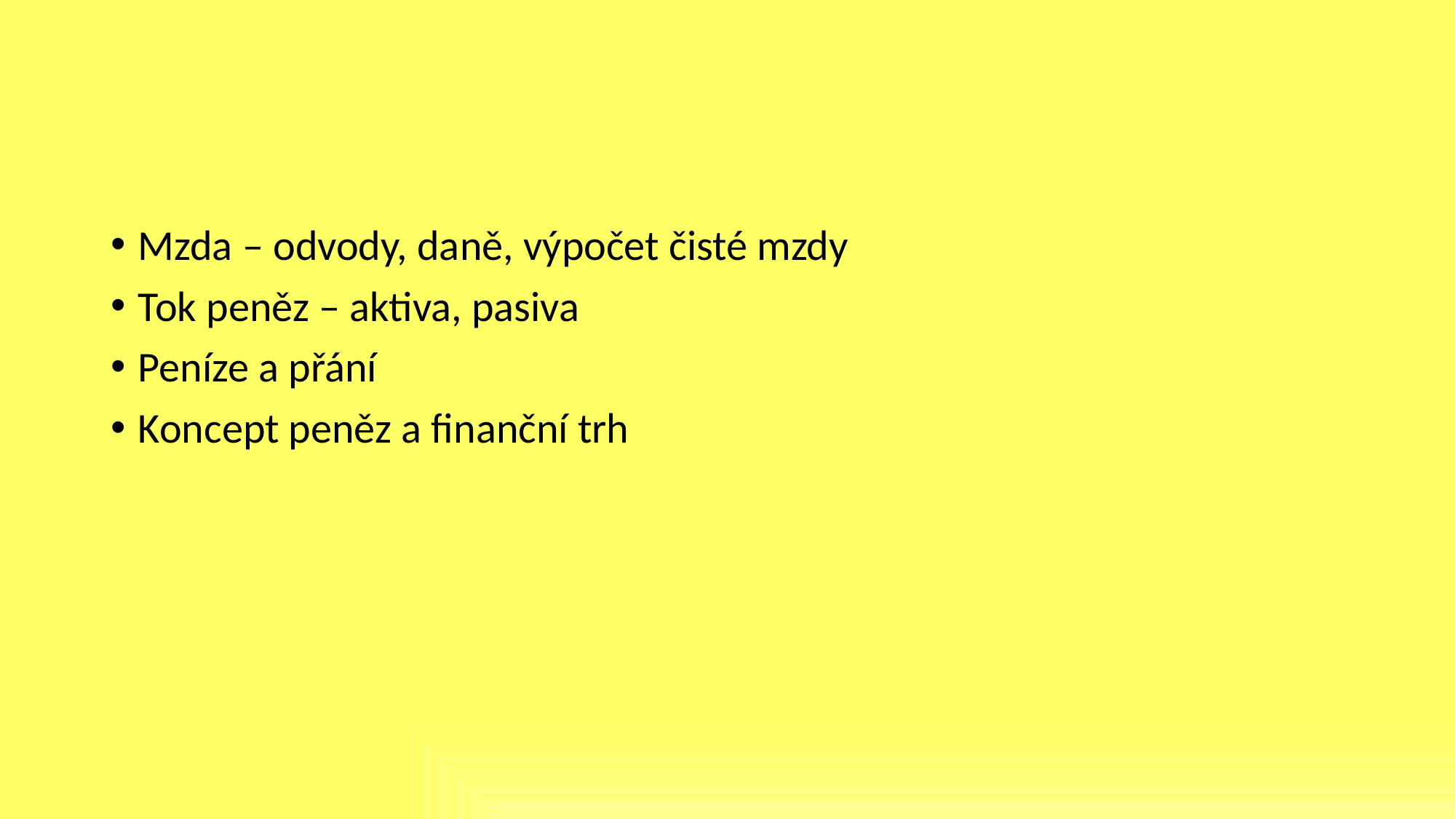

#
Mzda – odvody, daně, výpočet čisté mzdy
Tok peněz – aktiva, pasiva
Peníze a přání
Koncept peněz a finanční trh